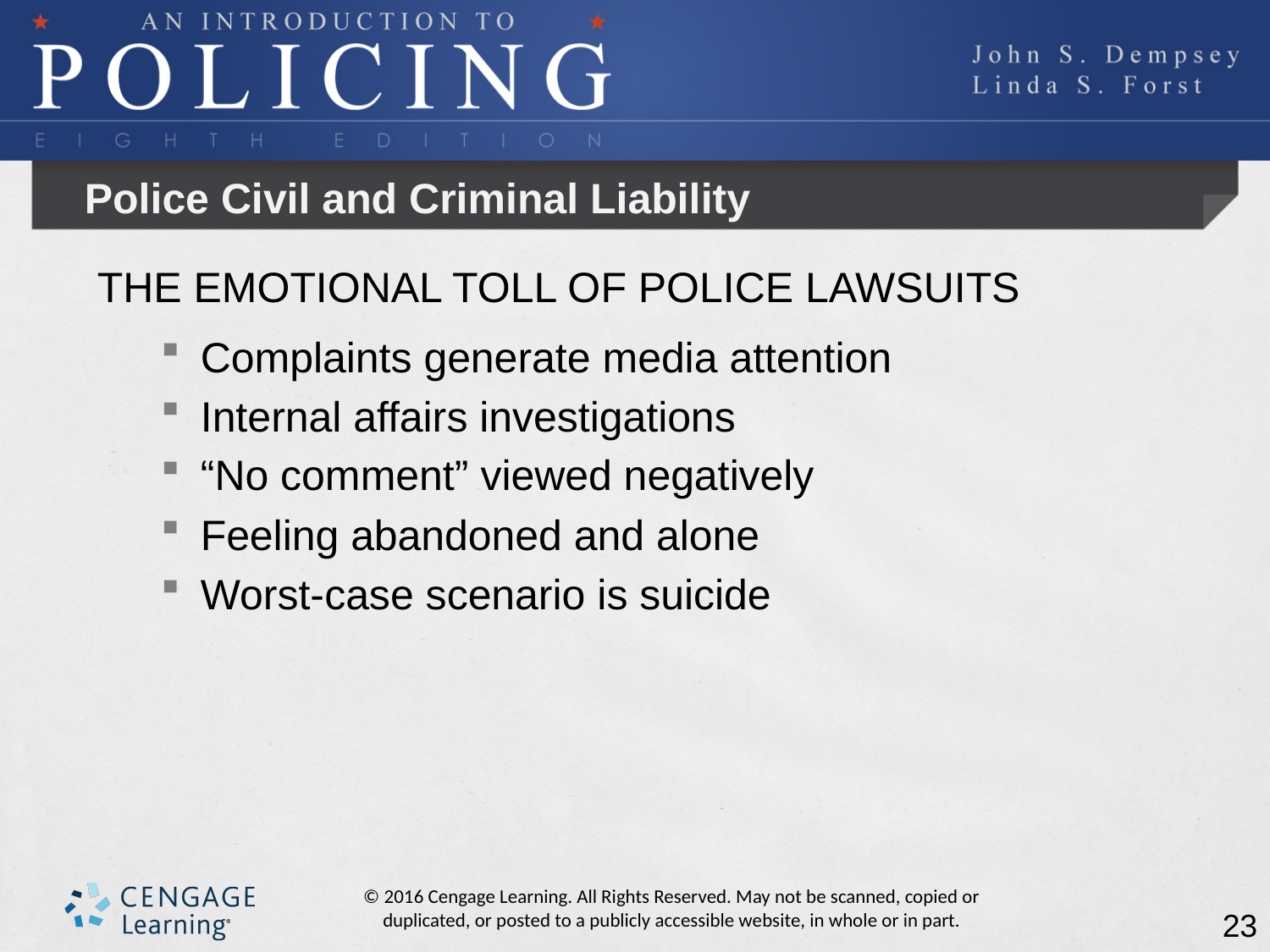

# Police Civil and Criminal Liability
THE EMOTIONAL TOLL OF POLICE LAWSUITS
Complaints generate media attention
Internal affairs investigations
“No comment” viewed negatively
Feeling abandoned and alone
Worst-case scenario is suicide

23